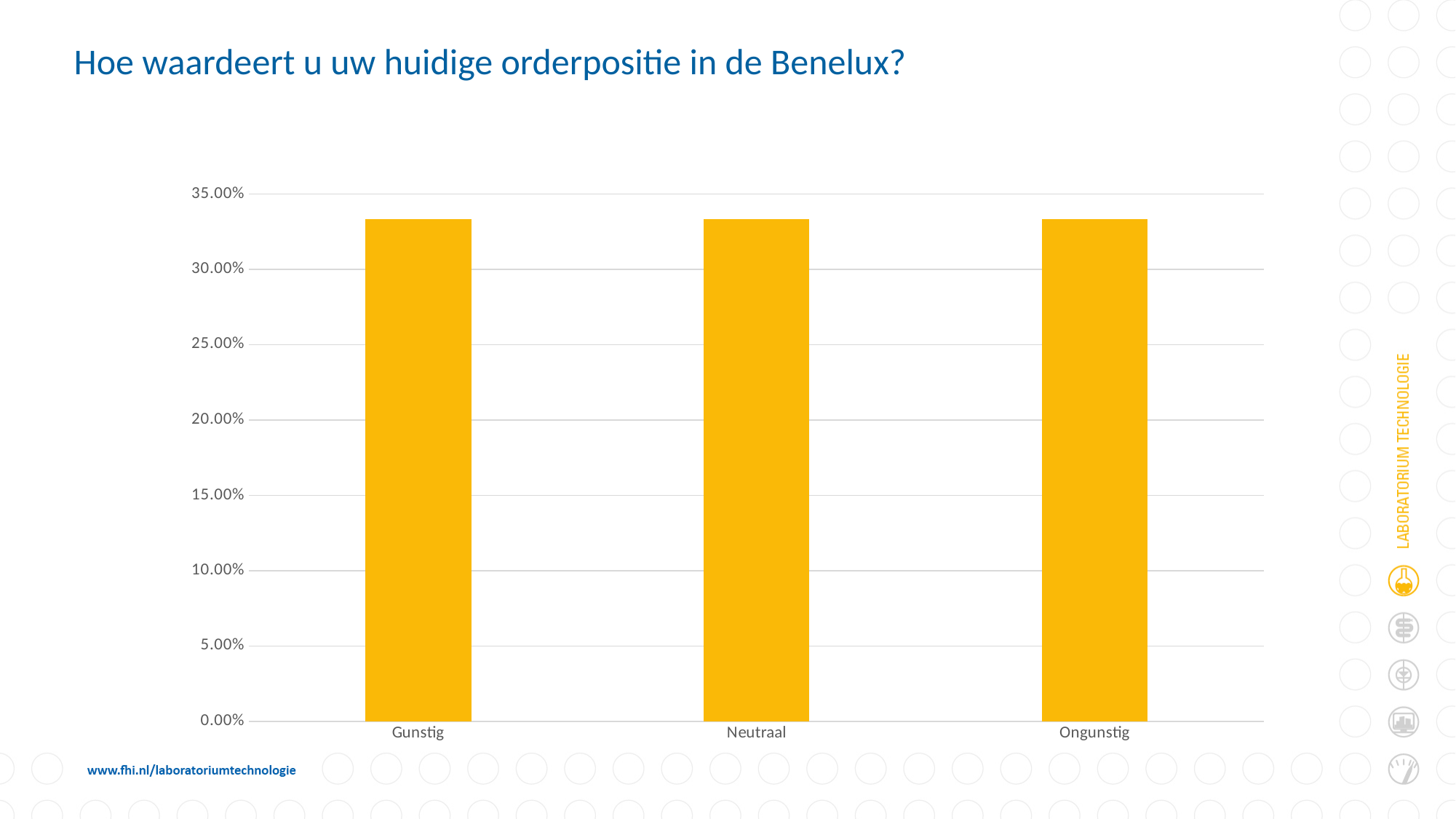

# Hoe waardeert u uw huidige orderpositie in de Benelux?

### Chart

| Category | Responses |
|---|---|
| Gunstig | 0.3333333333333333 |
| Neutraal | 0.3333333333333333 |
| Ongunstig | 0.3333333333333333 |